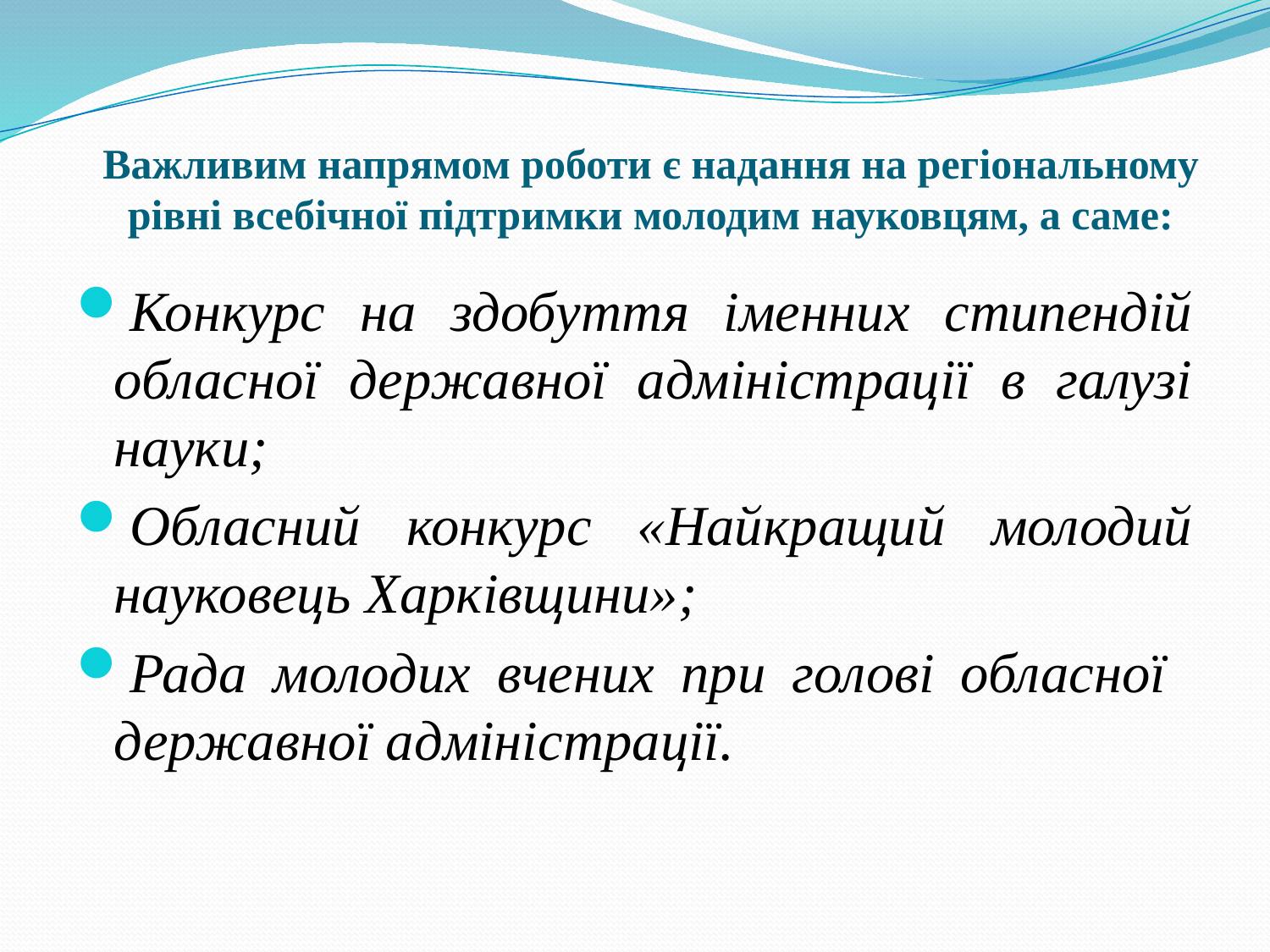

# Важливим напрямом роботи є надання на регіональному рівні всебічної підтримки молодим науковцям, а саме:
Конкурс на здобуття іменних стипендій обласної державної адміністрації в галузі науки;
Обласний конкурс «Найкращий молодий науковець Харківщини»;
Рада молодих вчених при голові обласної  державної адміністрації.